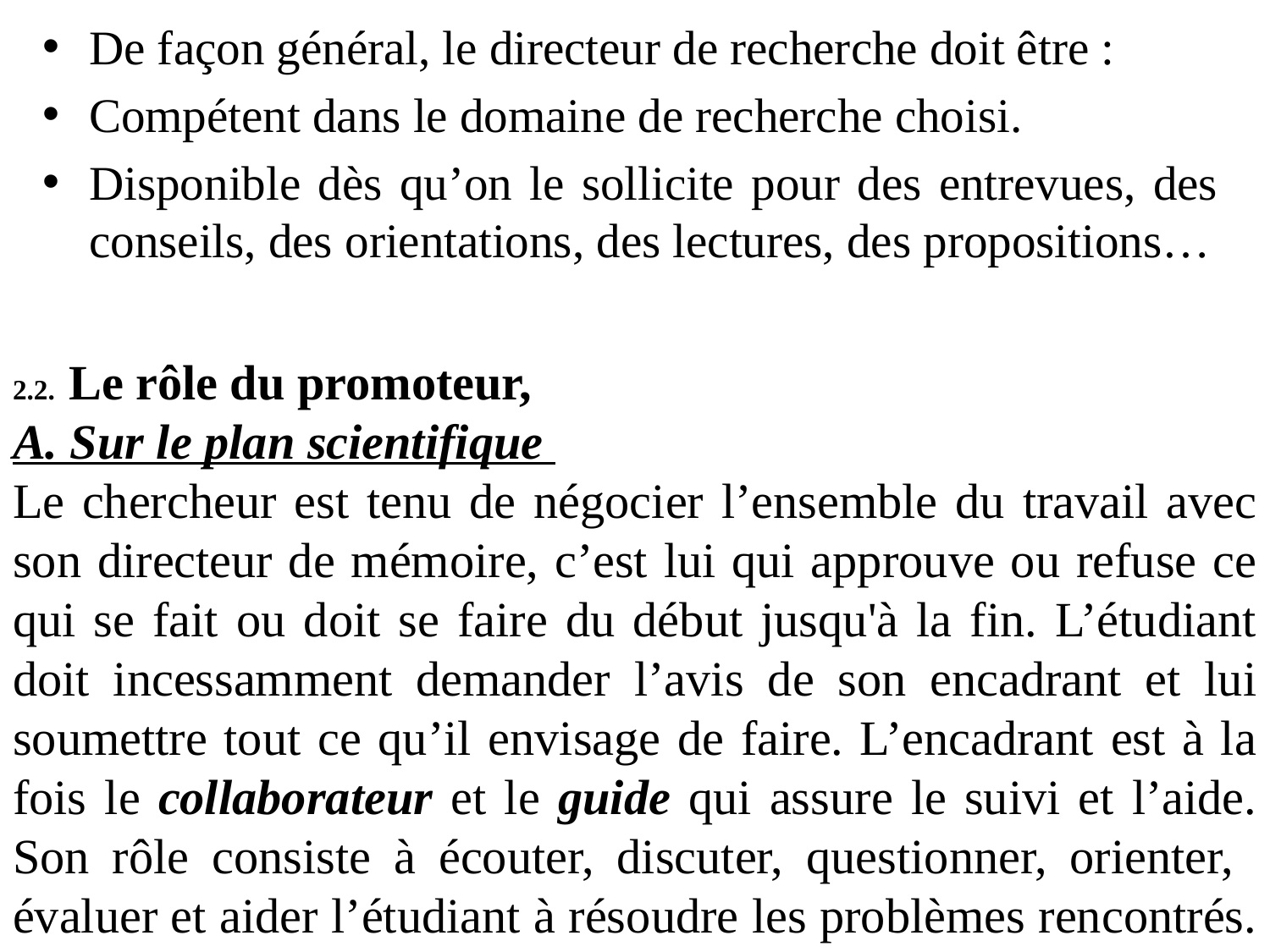

De façon général, le directeur de recherche doit être :
Compétent dans le domaine de recherche choisi.
Disponible dès qu’on le sollicite pour des entrevues, des conseils, des orientations, des lectures, des propositions…

2.2.  Le rôle du promoteur,
A. Sur le plan scientifique
Le chercheur est tenu de négocier l’ensemble du travail avec son directeur de mémoire, c’est lui qui approuve ou refuse ce qui se fait ou doit se faire du début jusqu'à la fin. L’étudiant doit incessamment demander l’avis de son encadrant et lui soumettre tout ce qu’il envisage de faire. L’encadrant est à la fois le collaborateur et le guide qui assure le suivi et l’aide. Son rôle consiste à écouter, discuter, questionner, orienter,  évaluer et aider l’étudiant à résoudre les problèmes rencontrés.